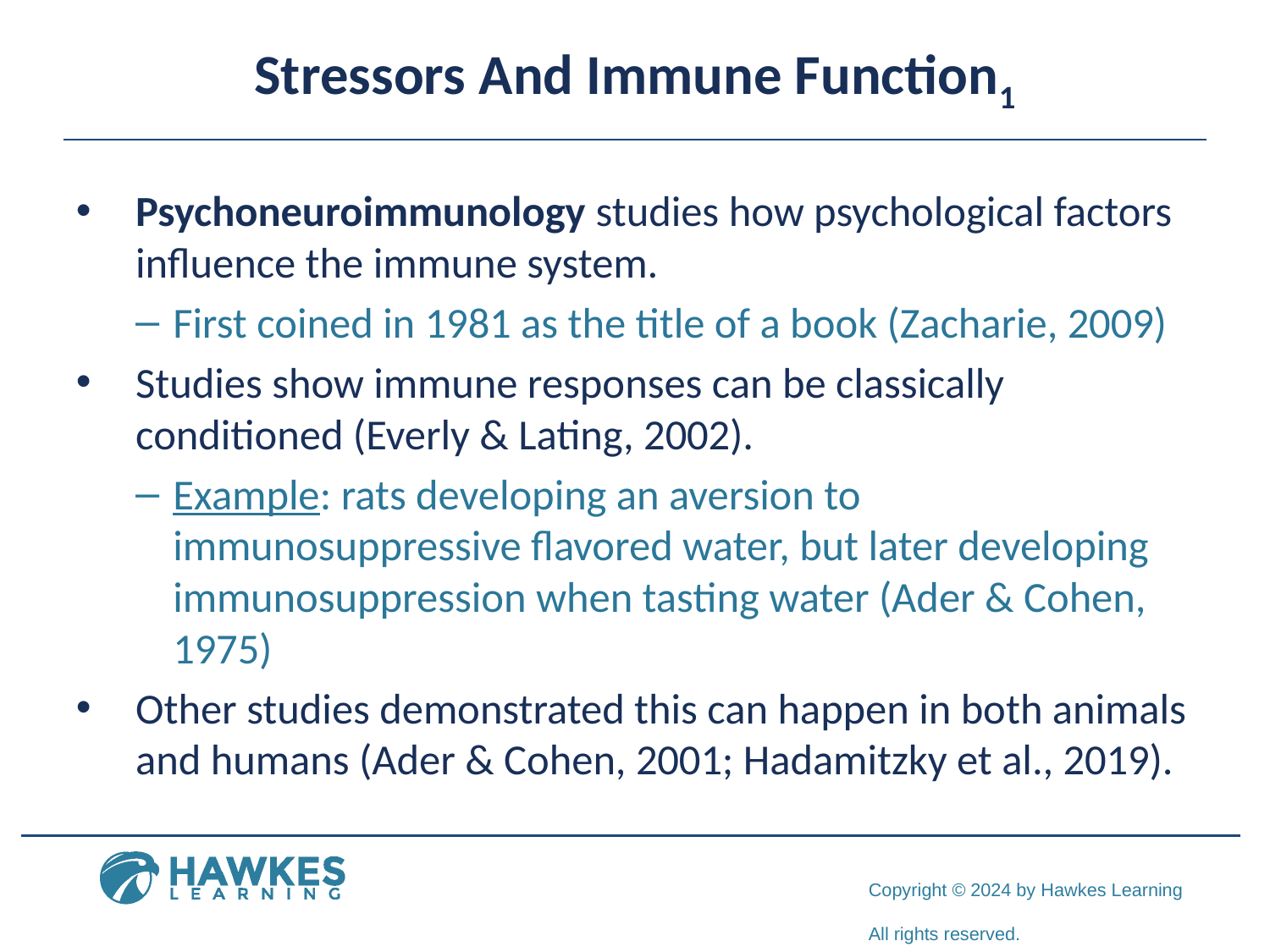

# Stressors And Immune Function1
Psychoneuroimmunology studies how psychological factors influence the immune system.
First coined in 1981 as the title of a book (Zacharie, 2009)
Studies show immune responses can be classically conditioned (Everly & Lating, 2002).
Example: rats developing an aversion to immunosuppressive flavored water, but later developing immunosuppression when tasting water (Ader & Cohen, 1975)
Other studies demonstrated this can happen in both animals and humans (Ader & Cohen, 2001; Hadamitzky et al., 2019).